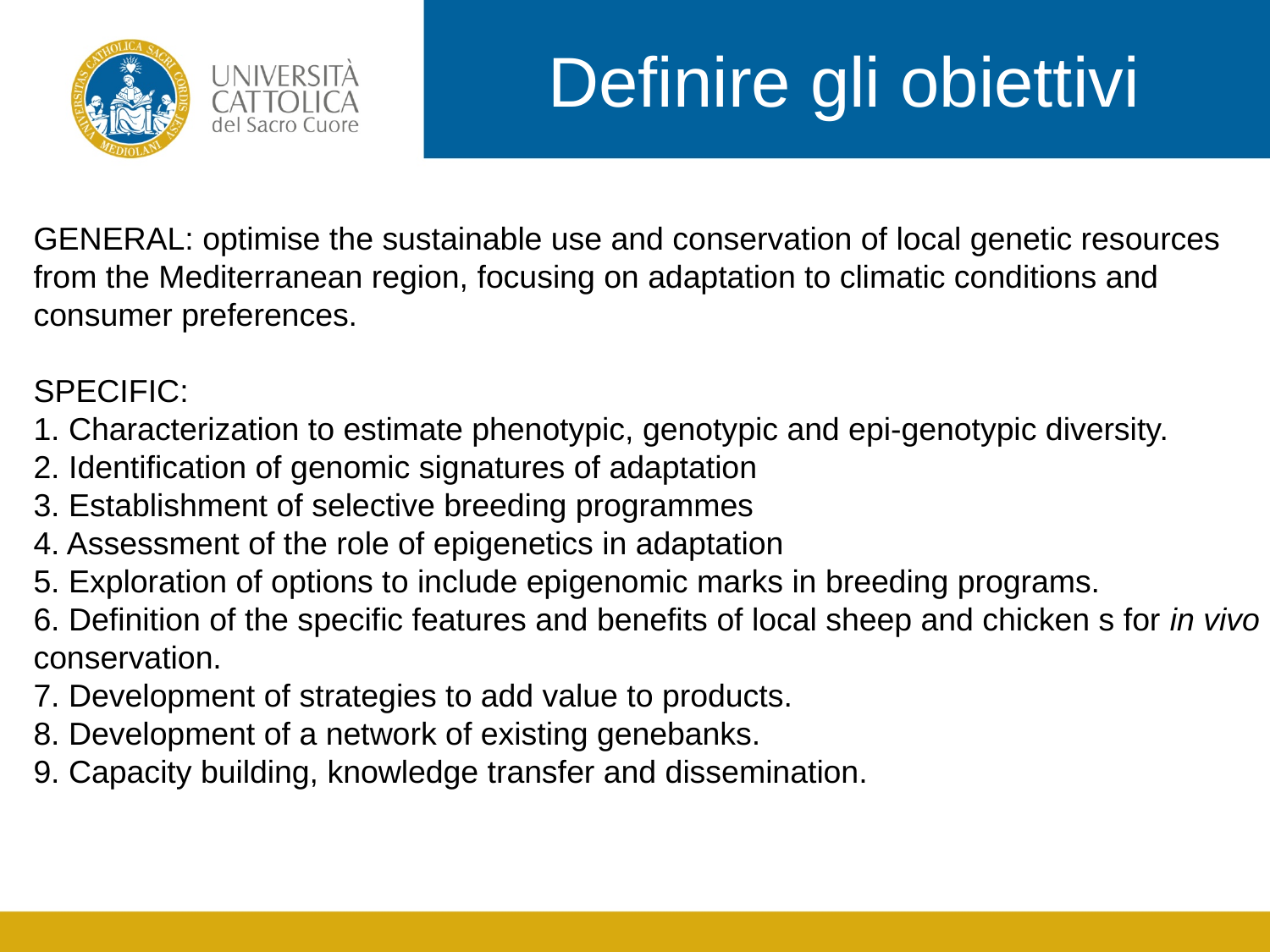

Definire gli obiettivi

GENERAL: optimise the sustainable use and conservation of local genetic resources from the Mediterranean region, focusing on adaptation to climatic conditions and consumer preferences.

SPECIFIC:
1. Characterization to estimate phenotypic, genotypic and epi-genotypic diversity.
2. Identification of genomic signatures of adaptation
3. Establishment of selective breeding programmes
4. Assessment of the role of epigenetics in adaptation
5. Exploration of options to include epigenomic marks in breeding programs.
6. Definition of the specific features and benefits of local sheep and chicken s for in vivo conservation.
7. Development of strategies to add value to products.
8. Development of a network of existing genebanks.
9. Capacity building, knowledge transfer and dissemination.